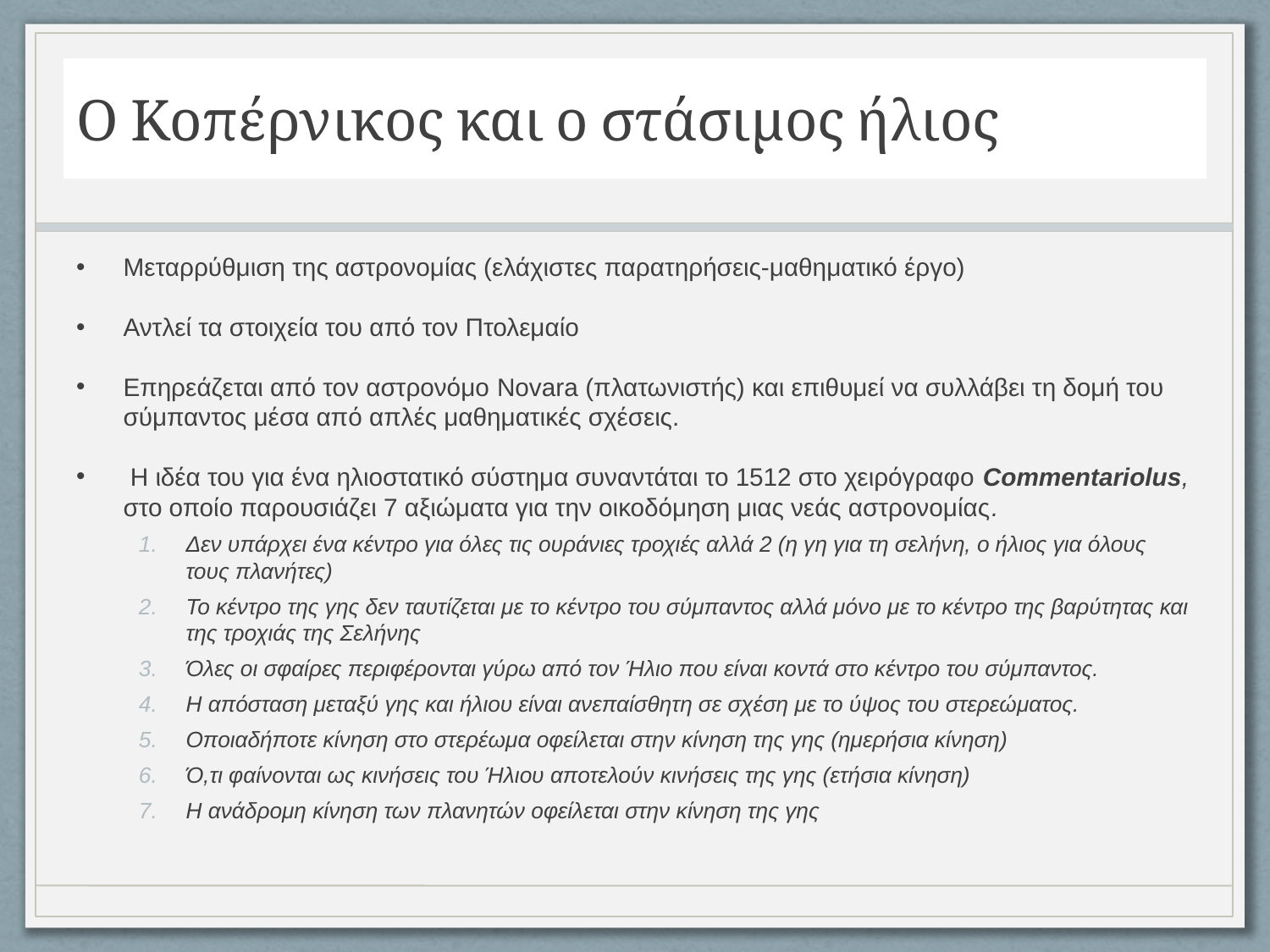

# Ο Κοπέρνικος και ο στάσιμος ήλιος
Μεταρρύθμιση της αστρονομίας (ελάχιστες παρατηρήσεις-μαθηματικό έργο)
Αντλεί τα στοιχεία του από τον Πτολεμαίο
Επηρεάζεται από τον αστρονόμο Novara (πλατωνιστής) και επιθυμεί να συλλάβει τη δομή του σύμπαντος μέσα από απλές μαθηματικές σχέσεις.
 Η ιδέα του για ένα ηλιοστατικό σύστημα συναντάται το 1512 στο χειρόγραφο Commentariolus, στο οποίο παρουσιάζει 7 αξιώματα για την οικοδόμηση μιας νεάς αστρονομίας.
Δεν υπάρχει ένα κέντρο για όλες τις ουράνιες τροχιές αλλά 2 (η γη για τη σελήνη, ο ήλιος για όλους τους πλανήτες)
Το κέντρο της γης δεν ταυτίζεται με το κέντρο του σύμπαντος αλλά μόνο με το κέντρο της βαρύτητας και της τροχιάς της Σελήνης
Όλες οι σφαίρες περιφέρονται γύρω από τον Ήλιο που είναι κοντά στο κέντρο του σύμπαντος.
Η απόσταση μεταξύ γης και ήλιου είναι ανεπαίσθητη σε σχέση με το ύψος του στερεώματος.
Οποιαδήποτε κίνηση στο στερέωμα οφείλεται στην κίνηση της γης (ημερήσια κίνηση)
Ό,τι φαίνονται ως κινήσεις του Ήλιου αποτελούν κινήσεις της γης (ετήσια κίνηση)
Η ανάδρομη κίνηση των πλανητών οφείλεται στην κίνηση της γης